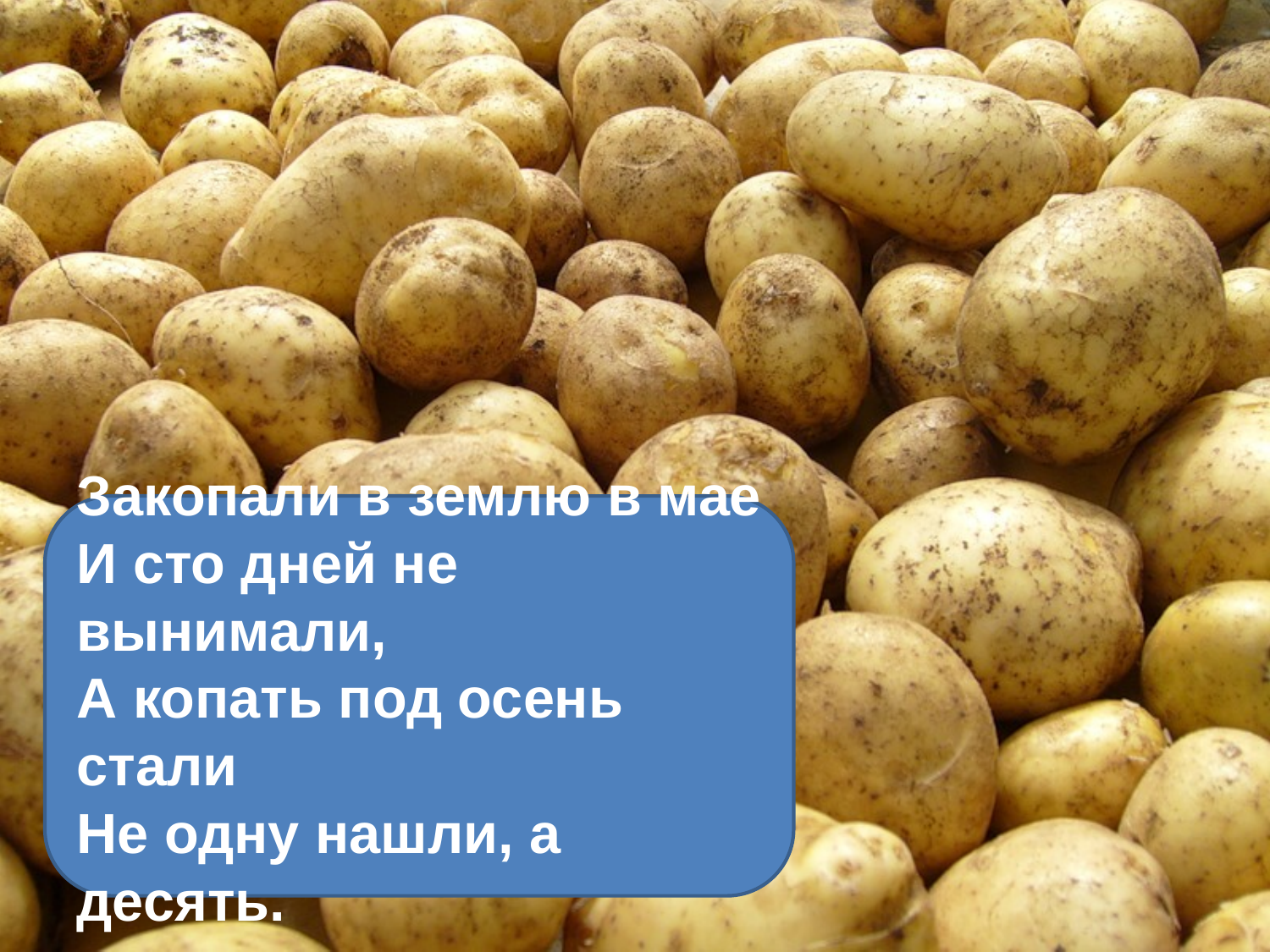

Закопали в землю в мае
И сто дней не вынимали,
А копать под осень стали
Не одну нашли, а десять.